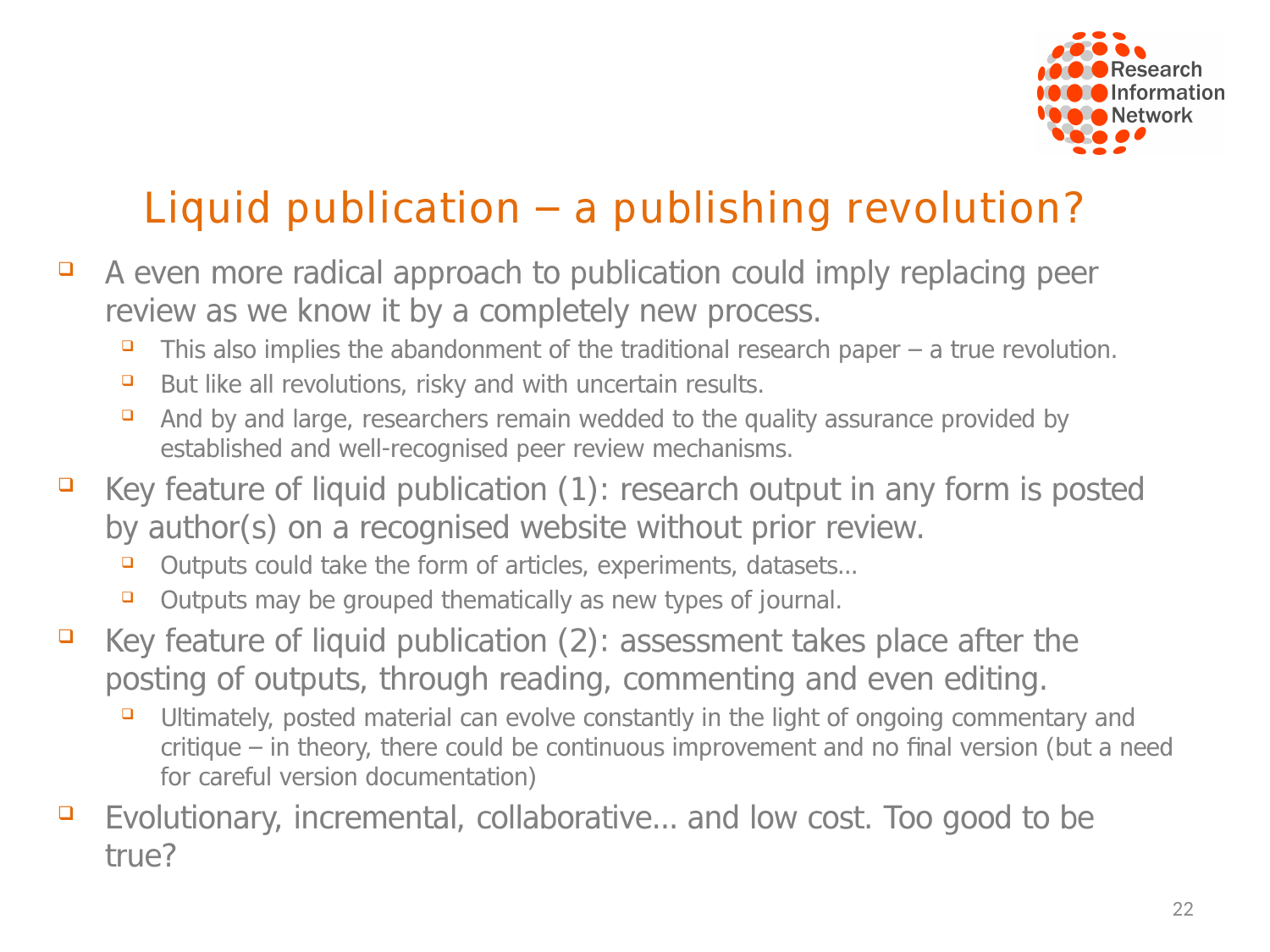

# Liquid publication – a publishing revolution?
A even more radical approach to publication could imply replacing peer review as we know it by a completely new process.
This also implies the abandonment of the traditional research paper – a true revolution.
But like all revolutions, risky and with uncertain results.
And by and large, researchers remain wedded to the quality assurance provided by established and well-recognised peer review mechanisms.
Key feature of liquid publication (1): research output in any form is posted by author(s) on a recognised website without prior review.
Outputs could take the form of articles, experiments, datasets…
Outputs may be grouped thematically as new types of journal.
Key feature of liquid publication (2): assessment takes place after the posting of outputs, through reading, commenting and even editing.
Ultimately, posted material can evolve constantly in the light of ongoing commentary and critique – in theory, there could be continuous improvement and no final version (but a need for careful version documentation)
Evolutionary, incremental, collaborative… and low cost. Too good to be true?
22